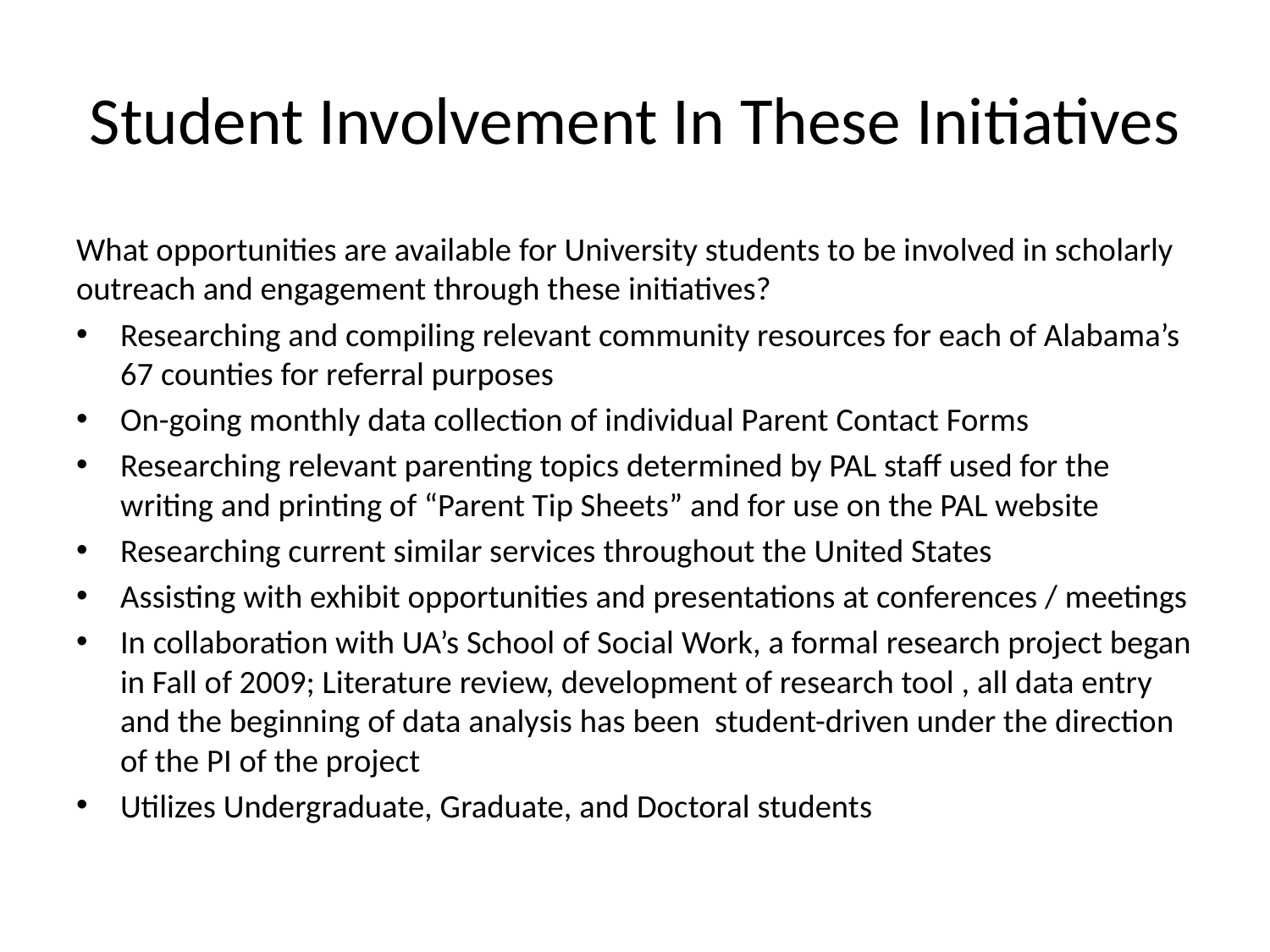

# Student Involvement In These Initiatives
What opportunities are available for University students to be involved in scholarly outreach and engagement through these initiatives?
Researching and compiling relevant community resources for each of Alabama’s 67 counties for referral purposes
On-going monthly data collection of individual Parent Contact Forms
Researching relevant parenting topics determined by PAL staff used for the writing and printing of “Parent Tip Sheets” and for use on the PAL website
Researching current similar services throughout the United States
Assisting with exhibit opportunities and presentations at conferences / meetings
In collaboration with UA’s School of Social Work, a formal research project began in Fall of 2009; Literature review, development of research tool , all data entry and the beginning of data analysis has been  student-driven under the direction of the PI of the project
Utilizes Undergraduate, Graduate, and Doctoral students